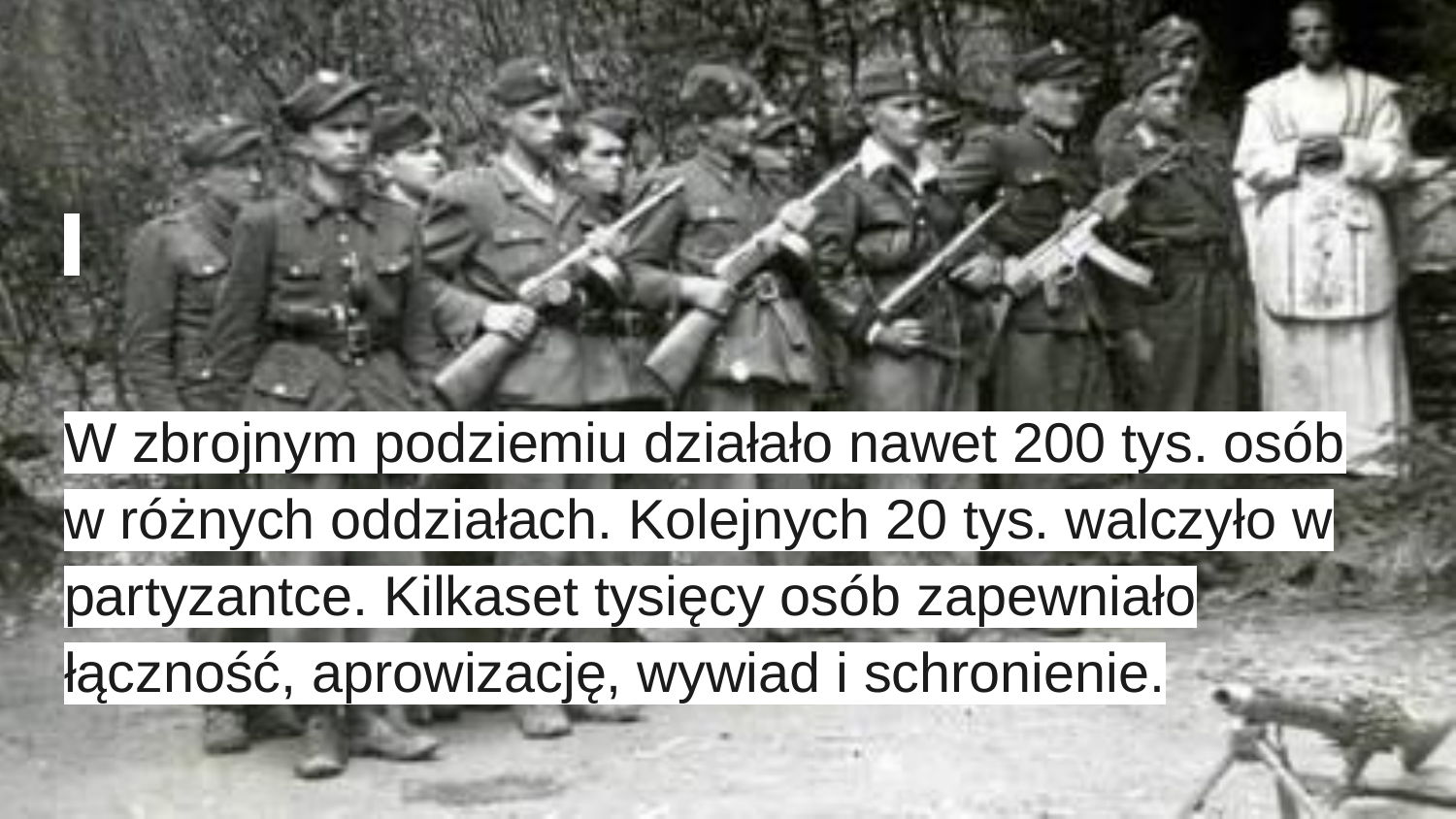

#

W zbrojnym podziemiu działało nawet 200 tys. osób w różnych oddziałach. Kolejnych 20 tys. walczyło w partyzantce. Kilkaset tysięcy osób zapewniało łączność, aprowizację, wywiad i schronienie.